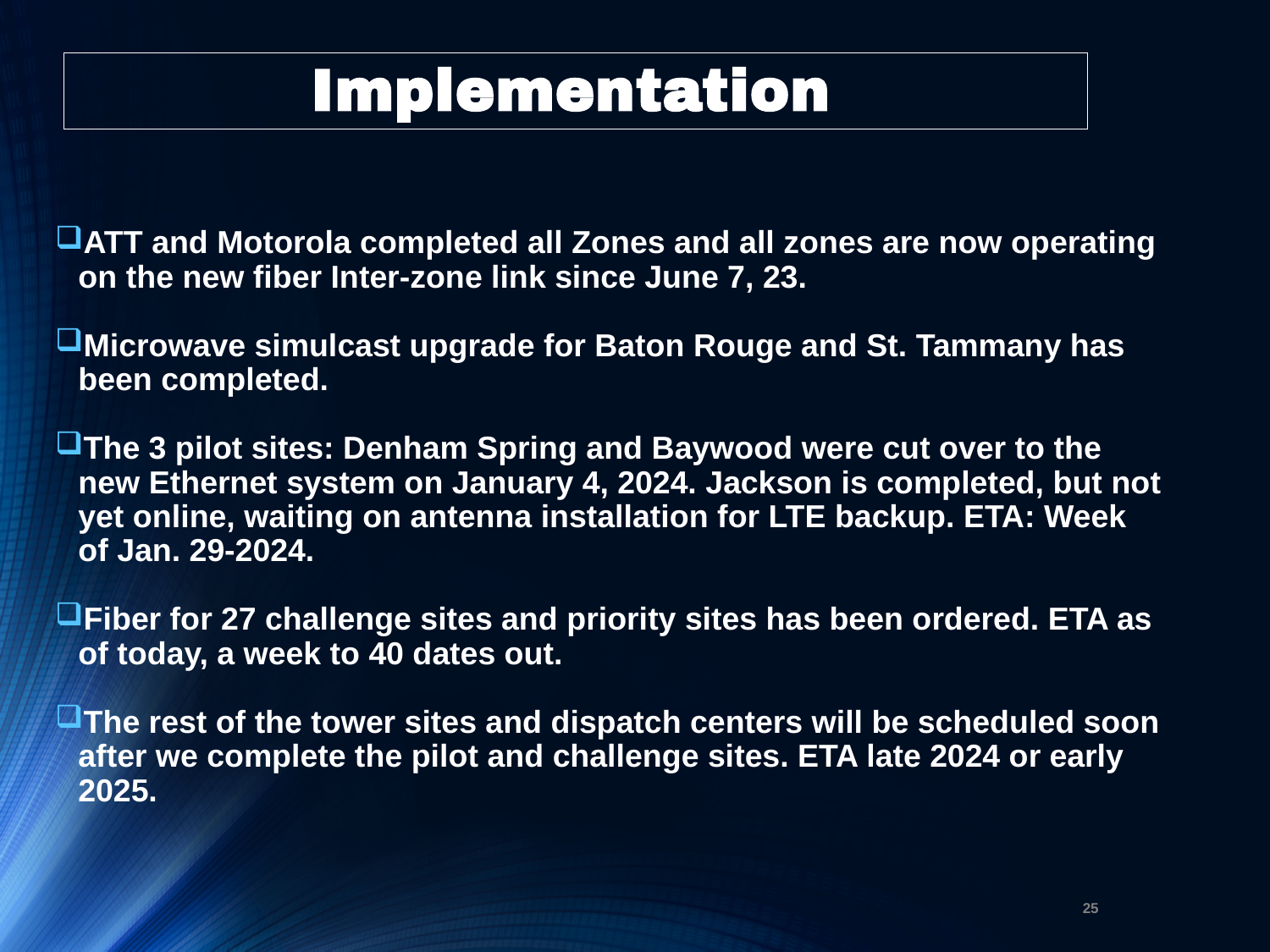

# Implementation

ATT and Motorola completed all Zones and all zones are now operating on the new fiber Inter-zone link since June 7, 23.

Microwave simulcast upgrade for Baton Rouge and St. Tammany has been completed.

The 3 pilot sites: Denham Spring and Baywood were cut over to the new Ethernet system on January 4, 2024. Jackson is completed, but not yet online, waiting on antenna installation for LTE backup. ETA: Week of Jan. 29-2024.

Fiber for 27 challenge sites and priority sites has been ordered. ETA as of today, a week to 40 dates out.

The rest of the tower sites and dispatch centers will be scheduled soon after we complete the pilot and challenge sites. ETA late 2024 or early 2025.

25